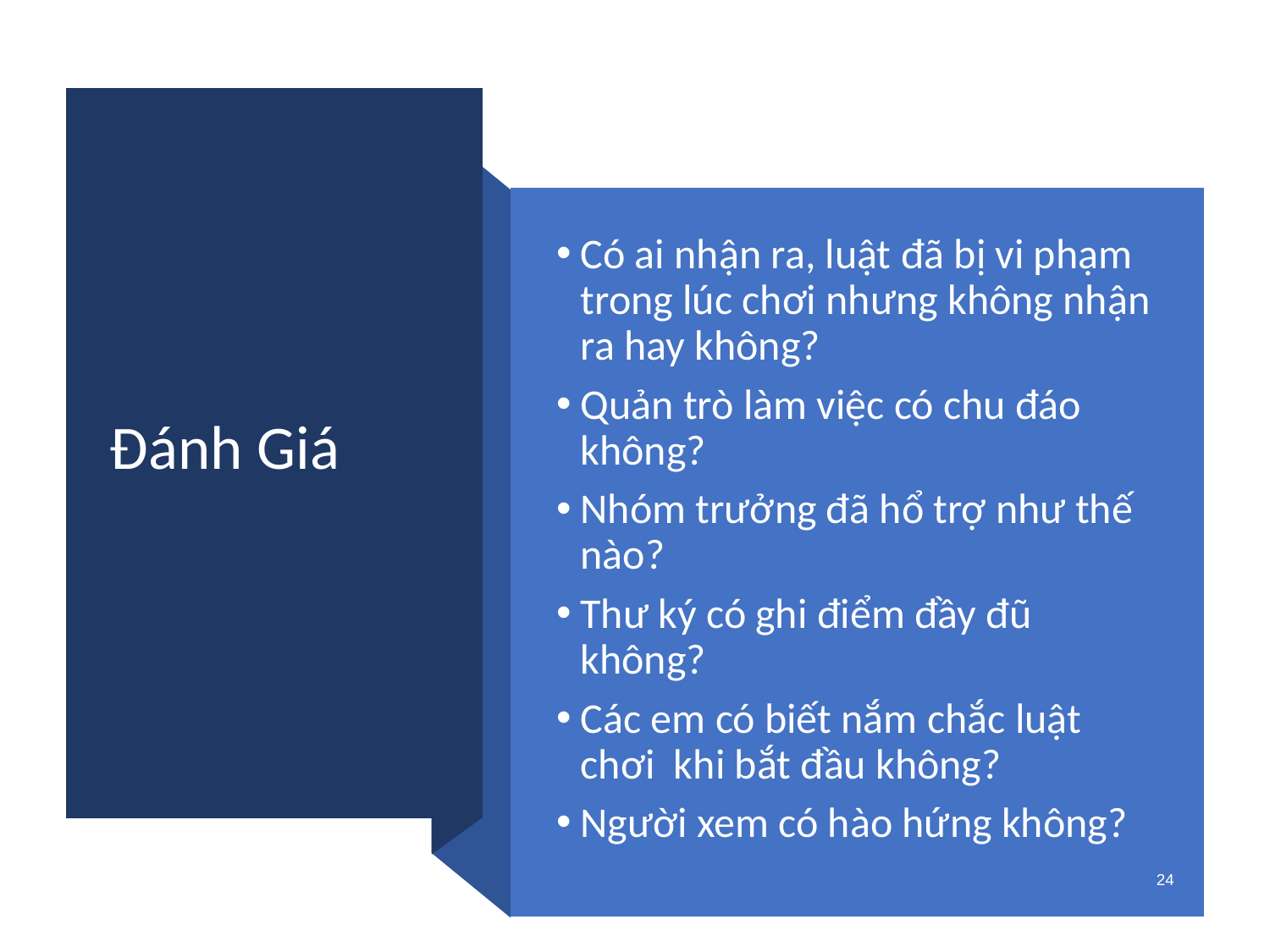

# Đánh Giá

Có ai nhận ra, luật đã bị vi phạm trong lúc chơi nhưng không nhận ra hay không?
Quản trò làm việc có chu đáo không?
Nhóm trưởng đã hổ trợ như thế nào?
Thư ký có ghi điểm đầy đũ không?
Các em có biết nắm chắc luật chơi  khi bắt đầu không?
Người xem có hào hứng không?
24